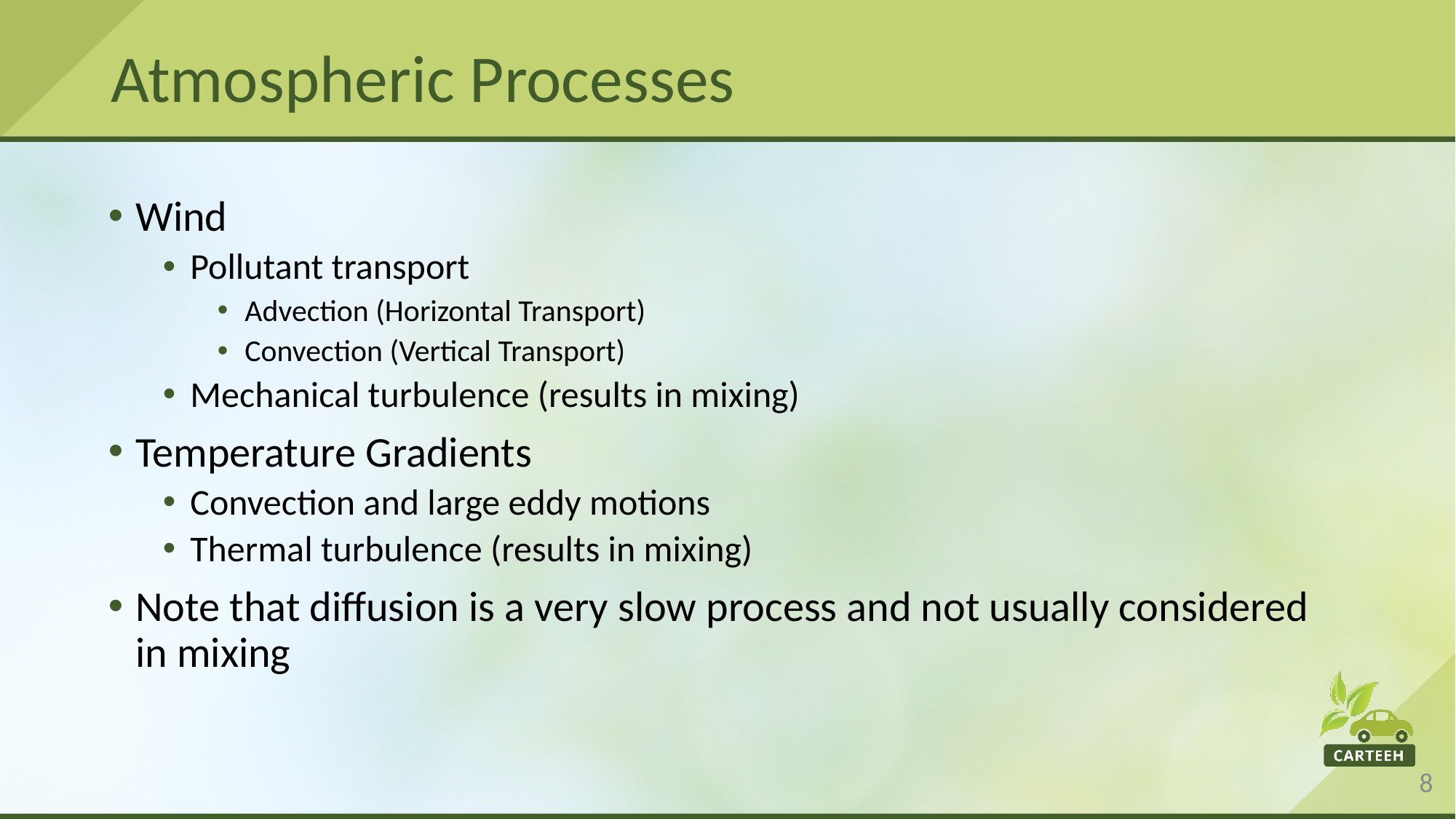

# Atmospheric Processes
Wind
Pollutant transport
Advection (Horizontal Transport)
Convection (Vertical Transport)
Mechanical turbulence (results in mixing)
Temperature Gradients
Convection and large eddy motions
Thermal turbulence (results in mixing)
Note that diffusion is a very slow process and not usually considered in mixing